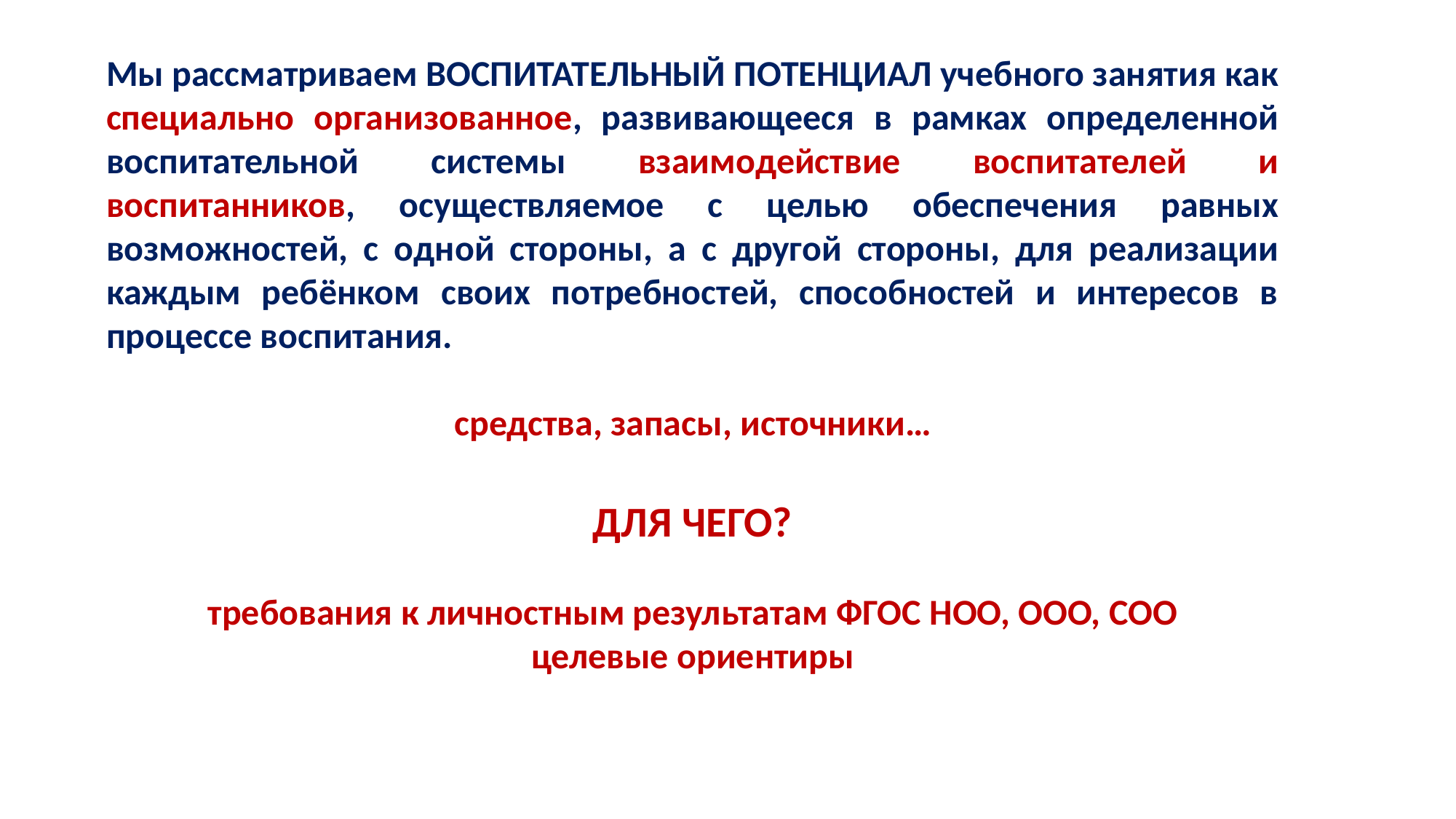

Мы рассматриваем ВОСПИТАТЕЛЬНЫЙ ПОТЕНЦИАЛ учебного занятия как специально организованное, развивающееся в рамках определенной воспитательной системы взаимодействие воспитателей и воспитанников, осуществляемое с целью обеспечения равных возможностей, с одной стороны, а с другой стороны, для реализации каждым ребёнком своих потребностей, способностей и интересов в процессе воспитания.

средства, запасы, источники…

ДЛЯ ЧЕГО?

требования к личностным результатам ФГОС НОО, ООО, СОО
целевые ориентиры